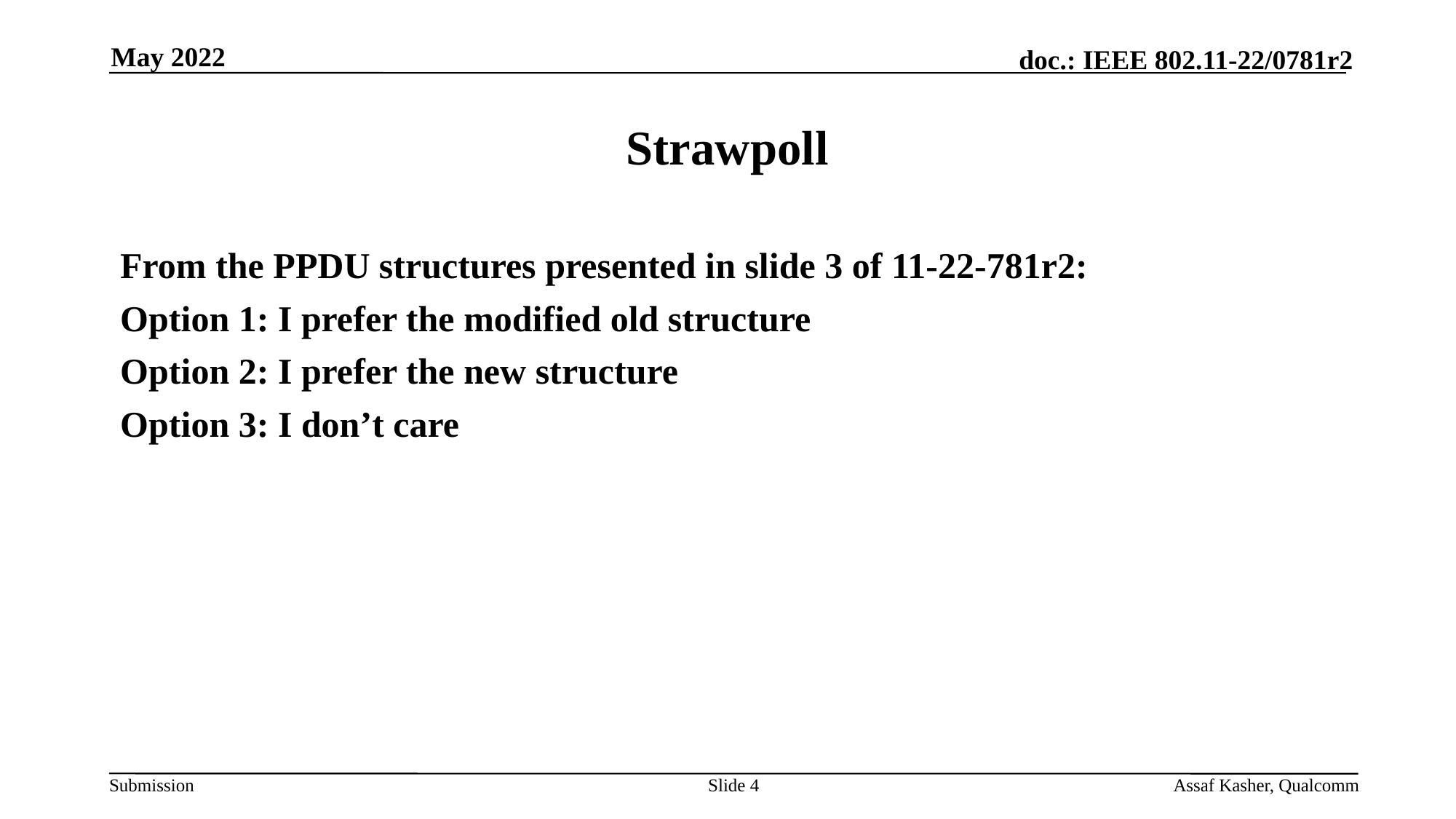

May 2022
# Strawpoll
From the PPDU structures presented in slide 3 of 11-22-781r2:
Option 1: I prefer the modified old structure
Option 2: I prefer the new structure
Option 3: I don’t care

Slide 4
Assaf Kasher, Qualcomm